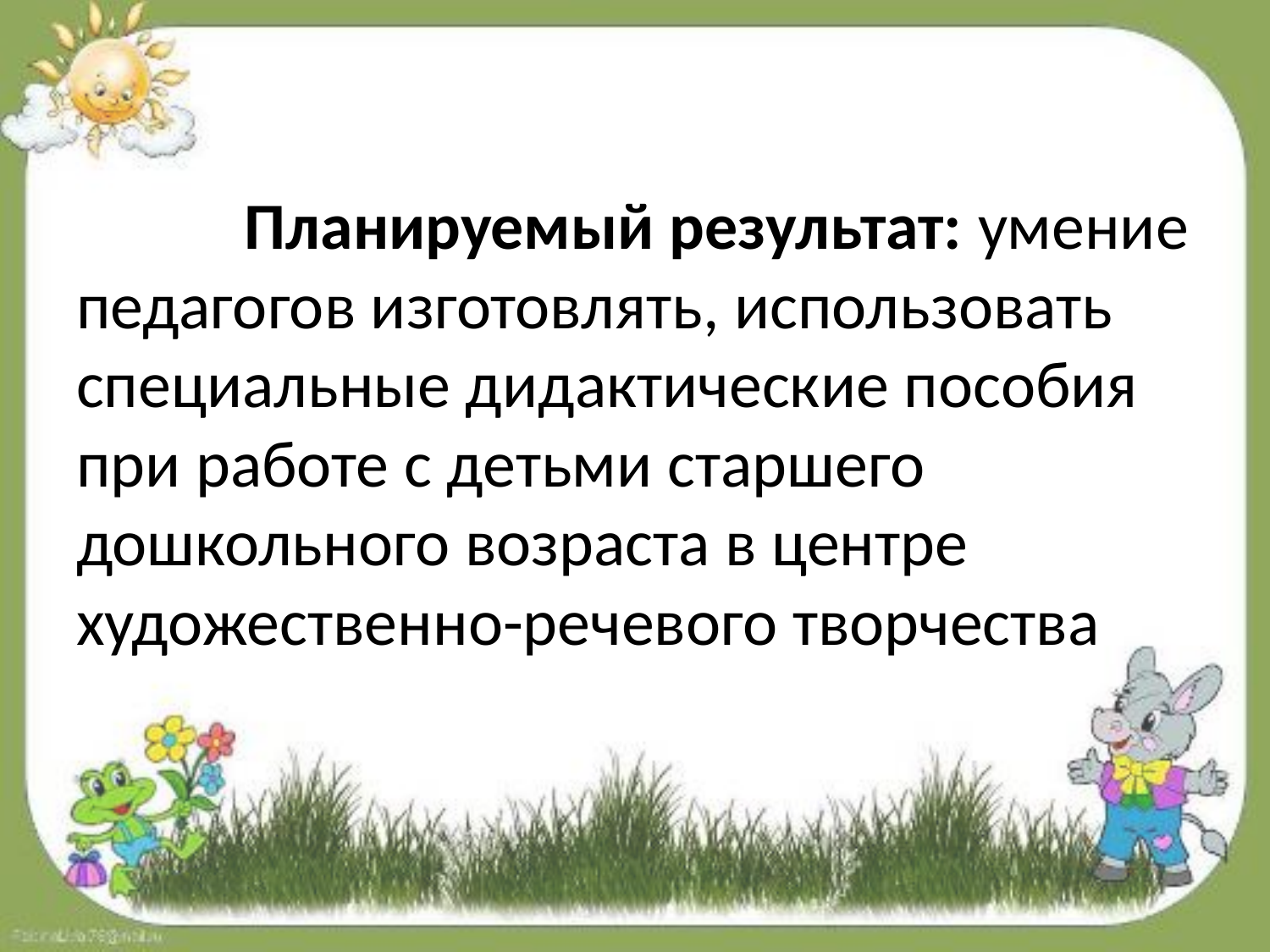

# Планируемый результат: умение педагогов изготовлять, использовать специальные дидактические пособия при работе с детьми старшего дошкольного возраста в центре художественно-речевого творчества